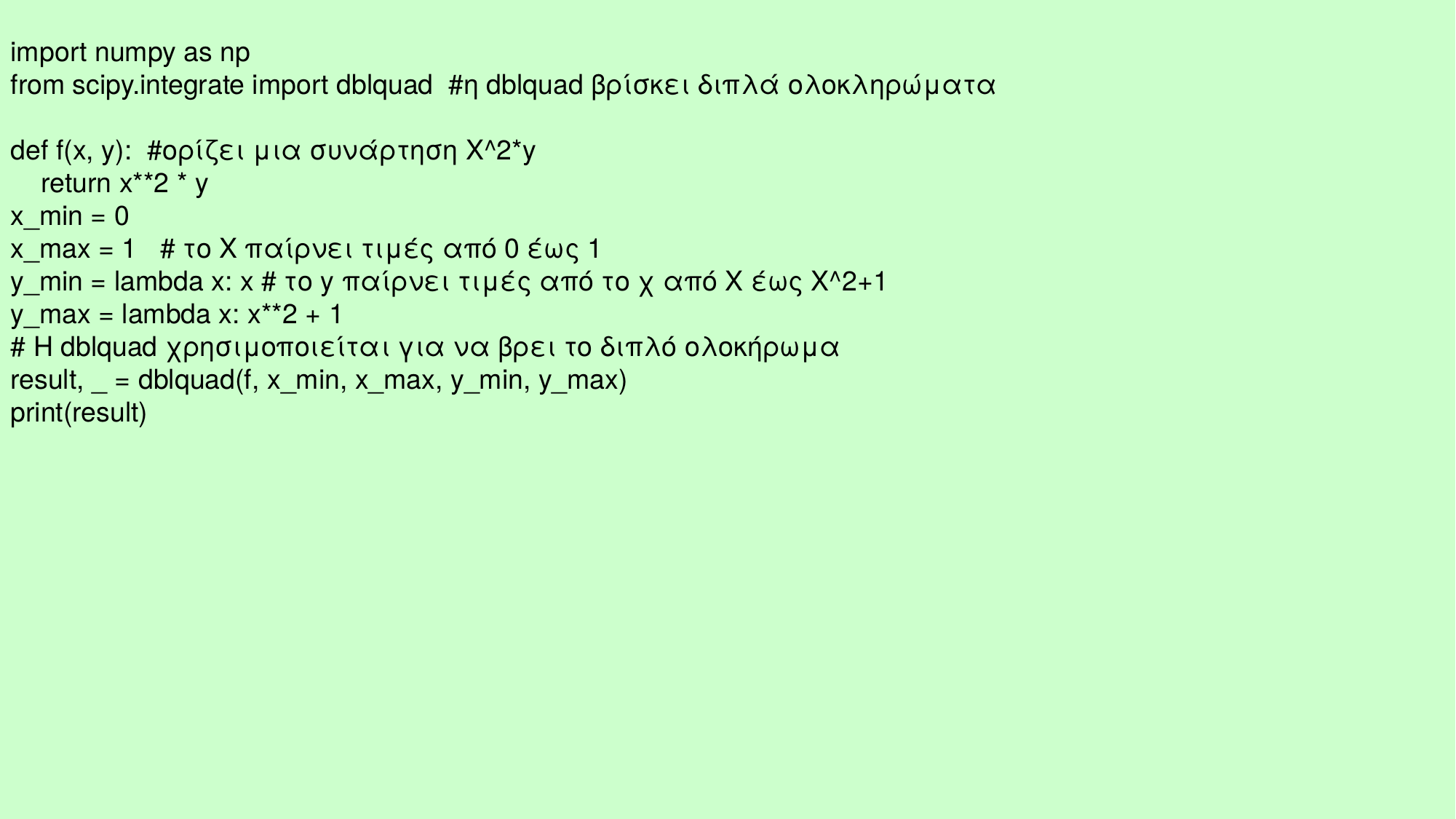

import numpy as np
from scipy.integrate import dblquad  #η dblquad βρίσκει διπλά ολοκληρώματα

def f(x, y):  #ορίζει μια συνάρτηση Χ^2*y
    return x**2 * y
x_min = 0
x_max = 1   # το Χ παίρνει τιμές από 0 έως 1
y_min = lambda x: x # το y παίρνει τιμές από το χ από Χ έως Χ^2+1
y_max = lambda x: x**2 + 1
# Η dblquad χρησιμοποιείται για να βρει το διπλό ολοκήρωμα
result, _ = dblquad(f, x_min, x_max, y_min, y_max)
print(result)